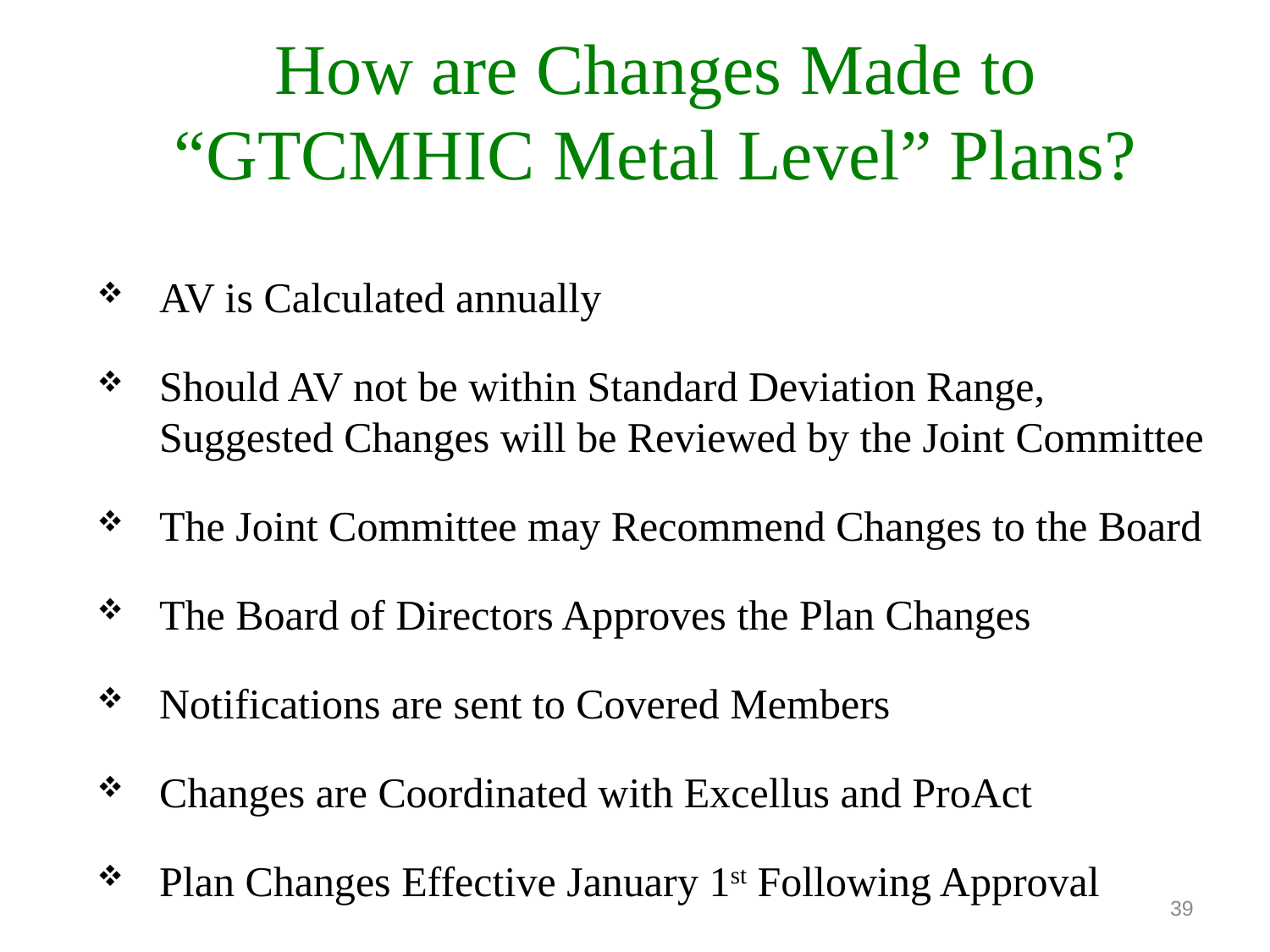

# How are Changes Made to “GTCMHIC Metal Level” Plans?
AV is Calculated annually

Should AV not be within Standard Deviation Range, Suggested Changes will be Reviewed by the Joint Committee

The Joint Committee may Recommend Changes to the Board

The Board of Directors Approves the Plan Changes

Notifications are sent to Covered Members

Changes are Coordinated with Excellus and ProAct

Plan Changes Effective January 1st Following Approval

39